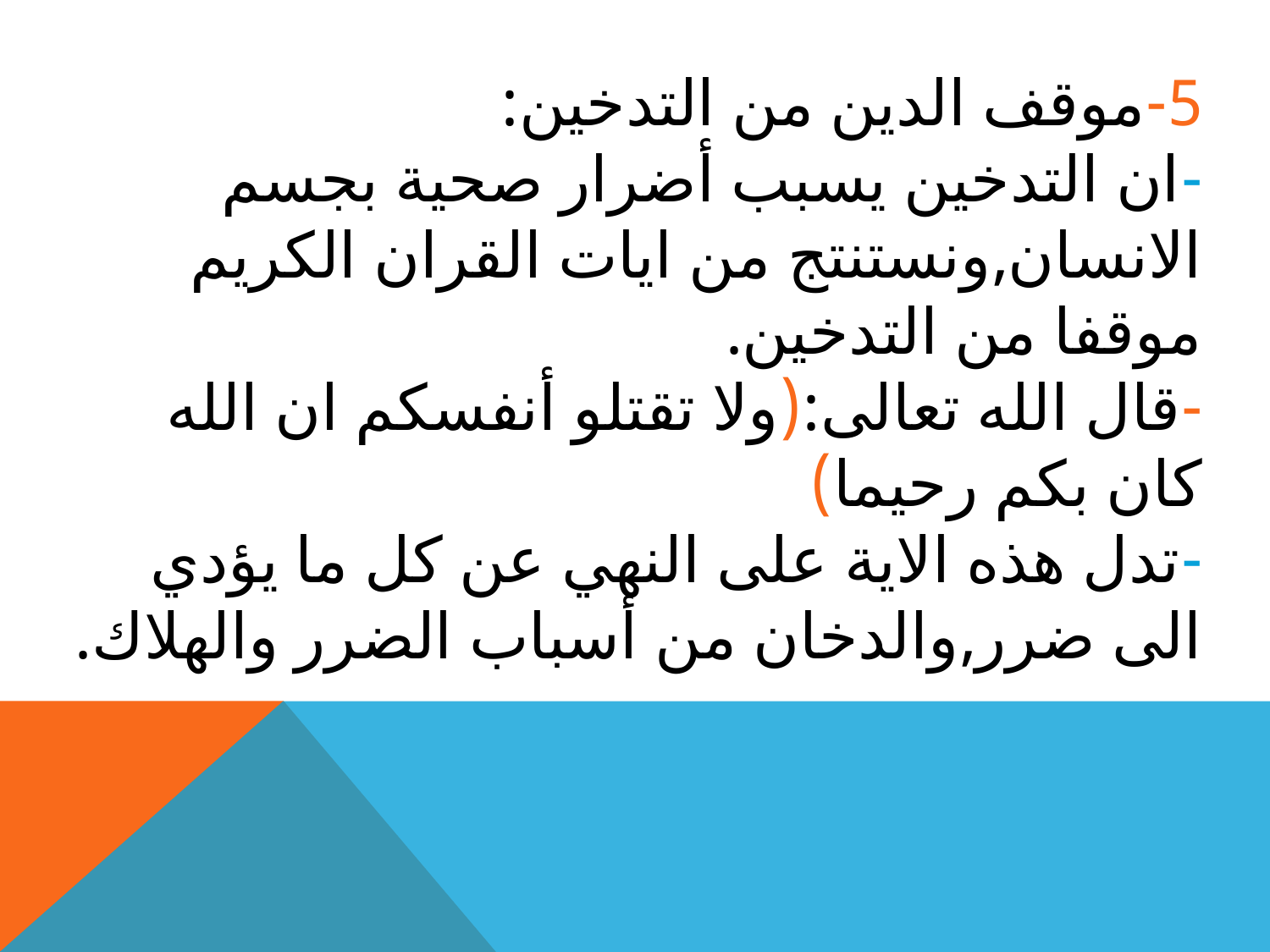

5-موقف الدين من التدخين:
-ان التدخين يسبب أضرار صحية بجسم الانسان,ونستنتج من ايات القران الكريم موقفا من التدخين.
-قال الله تعالى:(ولا تقتلو أنفسكم ان الله كان بكم رحيما)
-تدل هذه الاية على النهي عن كل ما يؤدي الى ضرر,والدخان من أسباب الضرر والهلاك.